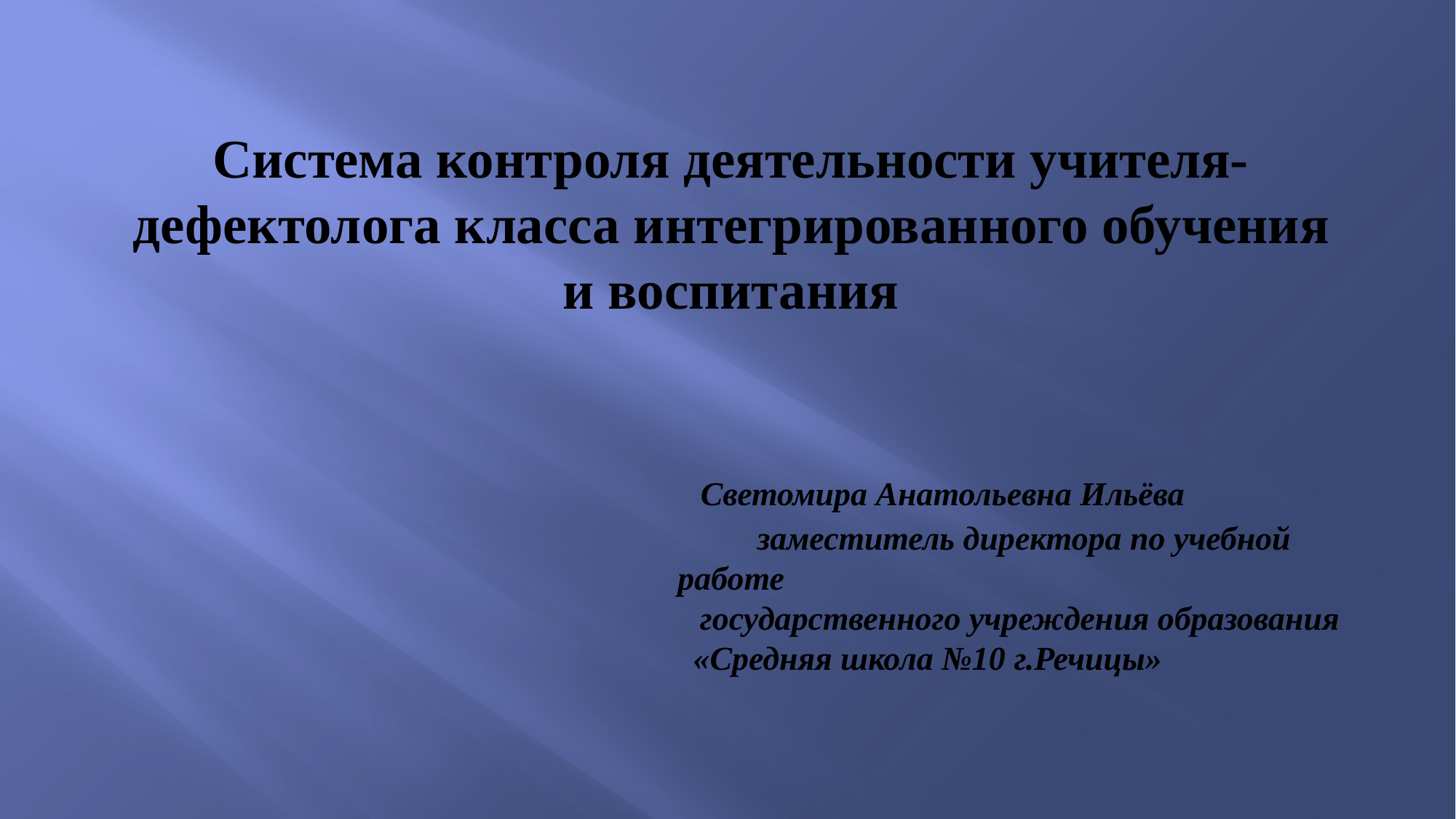

# Система контроля деятельности учителя-дефектолога класса интегрированного обучения и воспитания   Светомира Анатольевна Ильёва заместитель директора по учебной работе государственного учреждения образования «Средняя школа №10 г.Речицы»